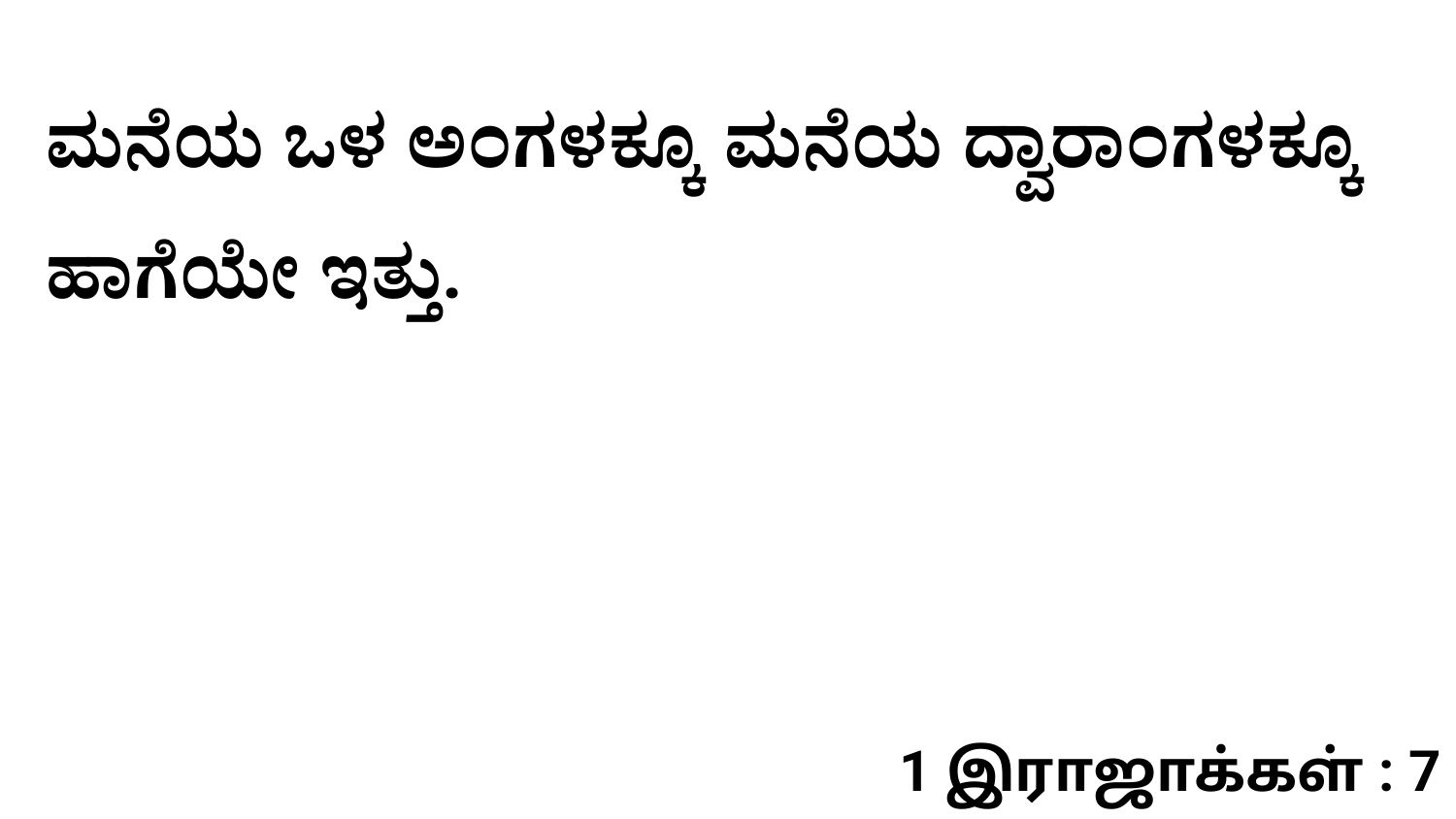

ಮನೆಯ ಒಳ ಅಂಗಳಕ್ಕೂ ಮನೆಯ ದ್ವಾರಾಂಗಳಕ್ಕೂ ಹಾಗೆಯೇ ಇತ್ತು.
1 இராஜாக்கள் : 7